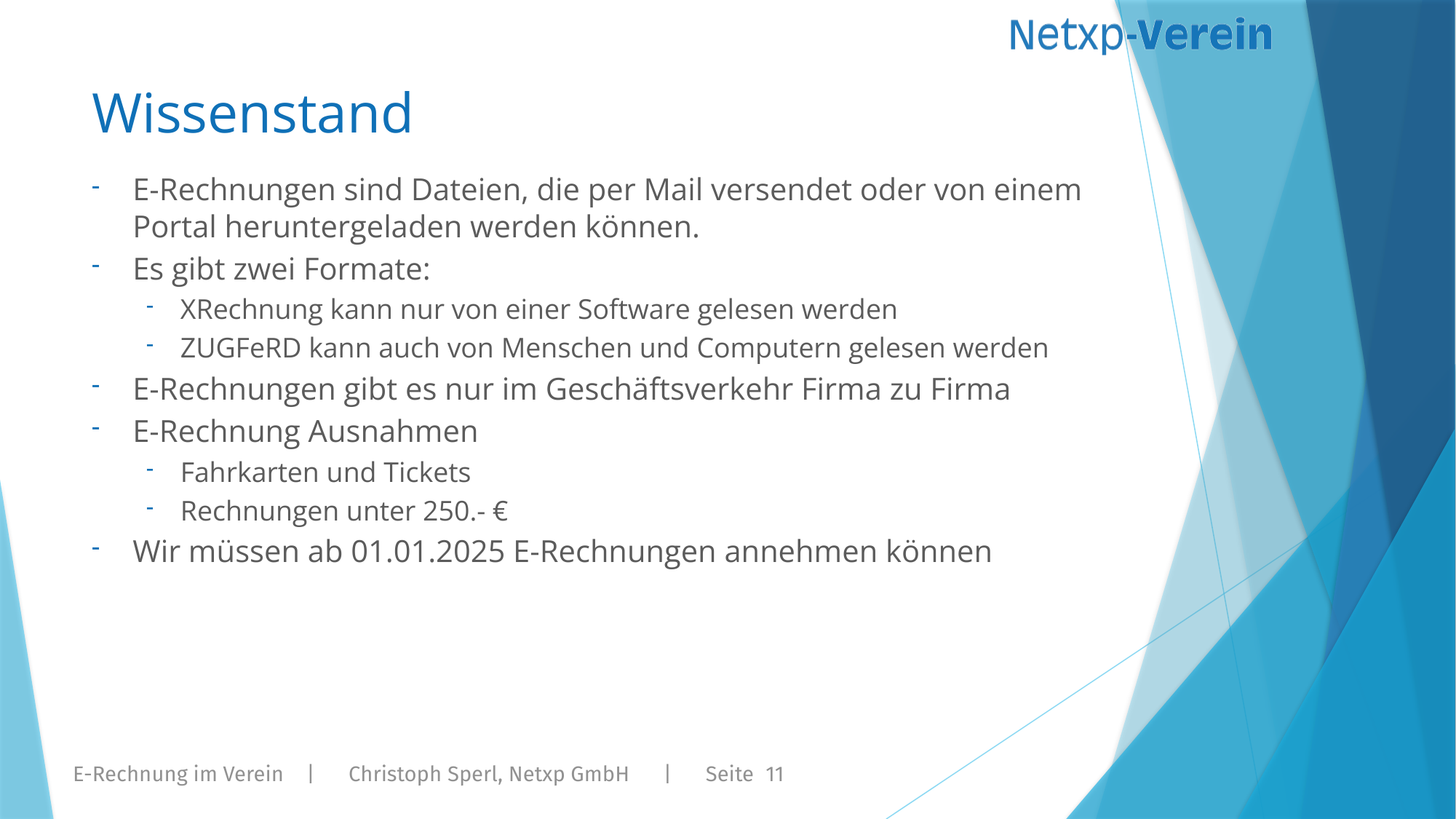

# Wissenstand
E-Rechnungen sind Dateien, die per Mail versendet oder von einem Portal heruntergeladen werden können.
Es gibt zwei Formate:
XRechnung kann nur von einer Software gelesen werden
ZUGFeRD kann auch von Menschen und Computern gelesen werden
E-Rechnungen gibt es nur im Geschäftsverkehr Firma zu Firma
E-Rechnung Ausnahmen
Fahrkarten und Tickets
Rechnungen unter 250.- €
Wir müssen ab 01.01.2025 E-Rechnungen annehmen können